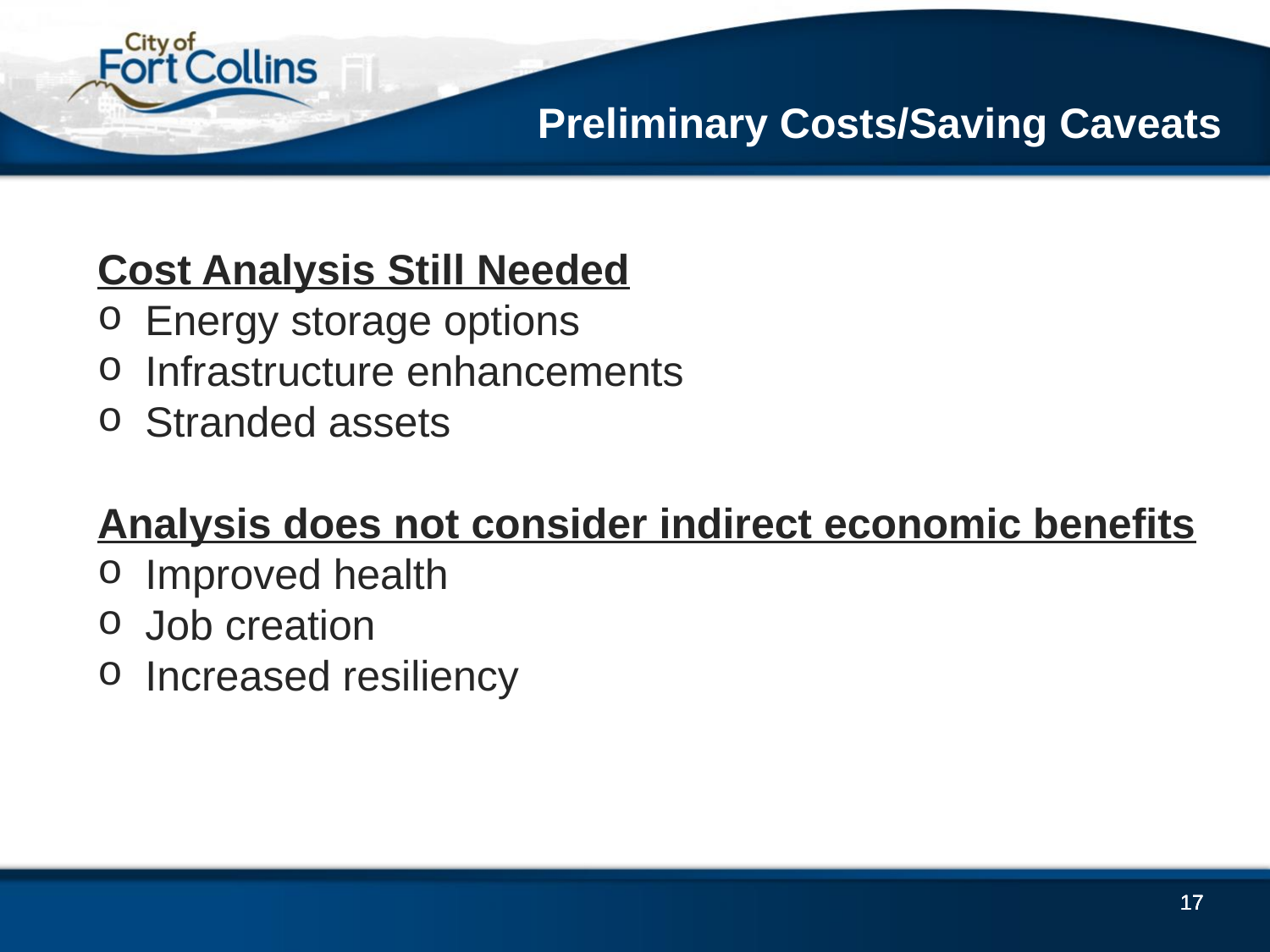

Preliminary Costs/Saving Caveats
Cost Analysis Still Needed
Energy storage options
Infrastructure enhancements
Stranded assets

Analysis does not consider indirect economic benefits
Improved health
Job creation
Increased resiliency
17
17
17
17